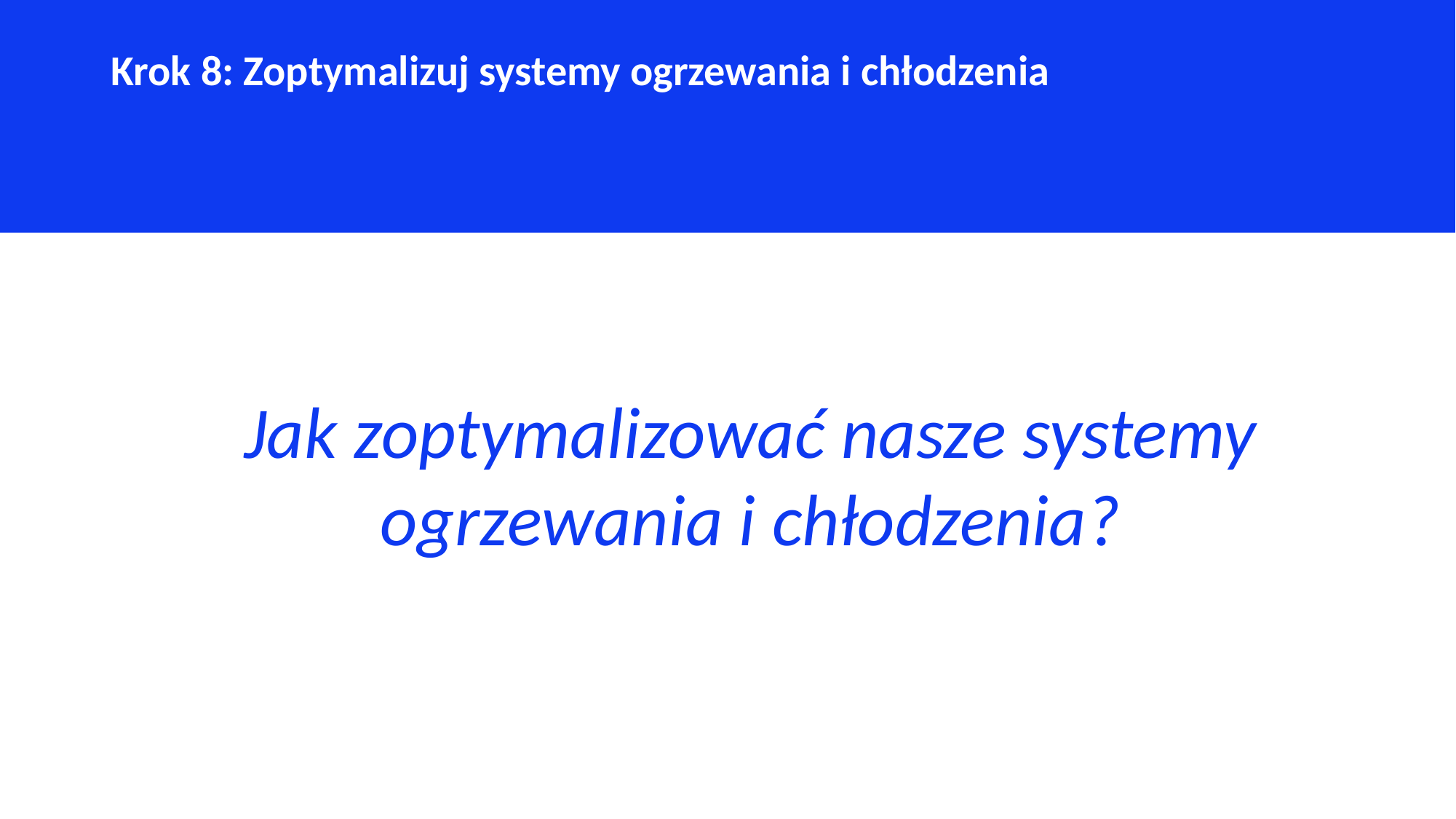

Krok 8: Zoptymalizuj systemy ogrzewania i chłodzenia

Jak zoptymalizować nasze systemy ogrzewania i chłodzenia?